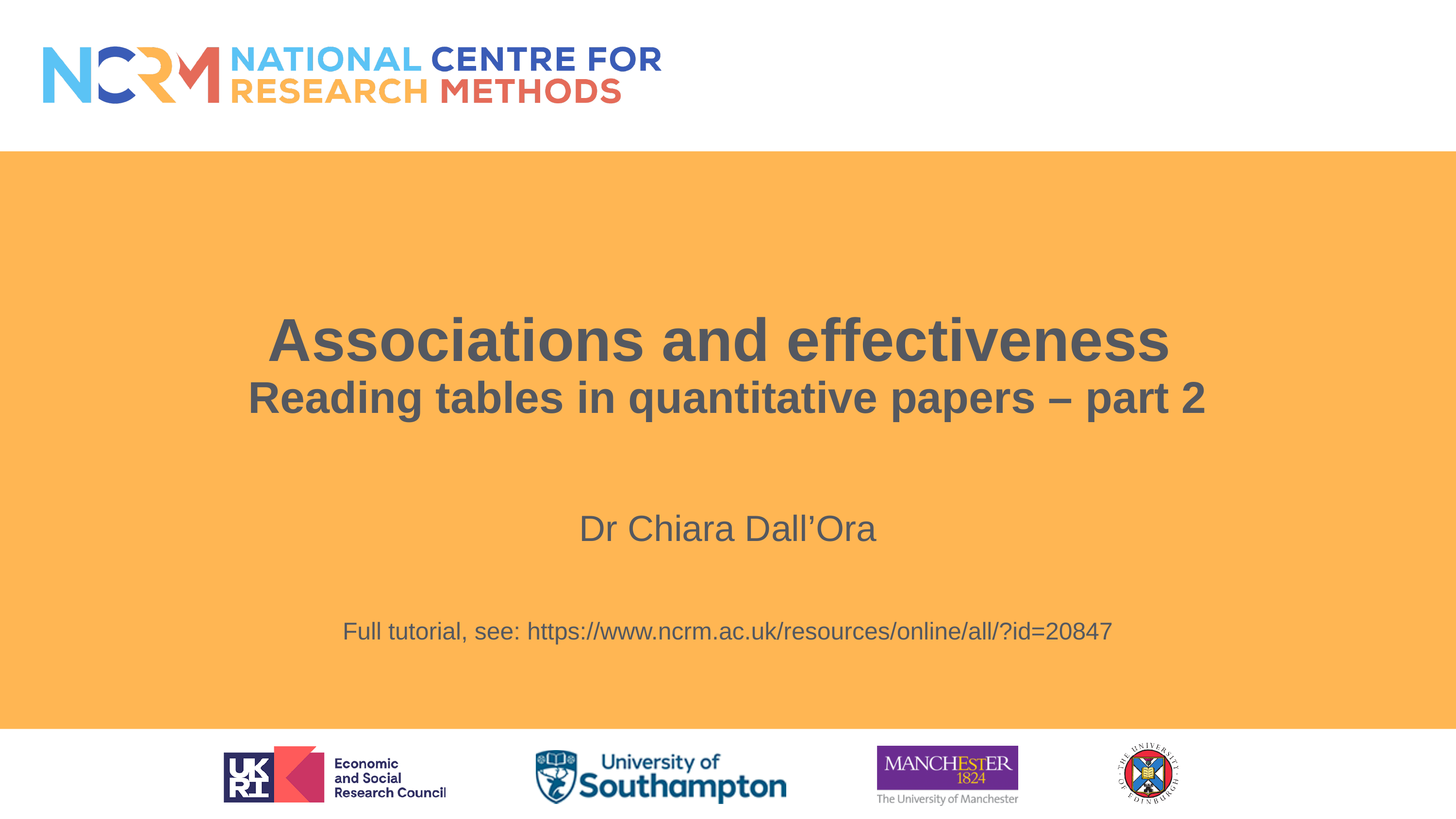

# Associations and effectiveness Reading tables in quantitative papers – part 2
Dr Chiara Dall’Ora

Full tutorial, see: https://www.ncrm.ac.uk/resources/online/all/?id=20847